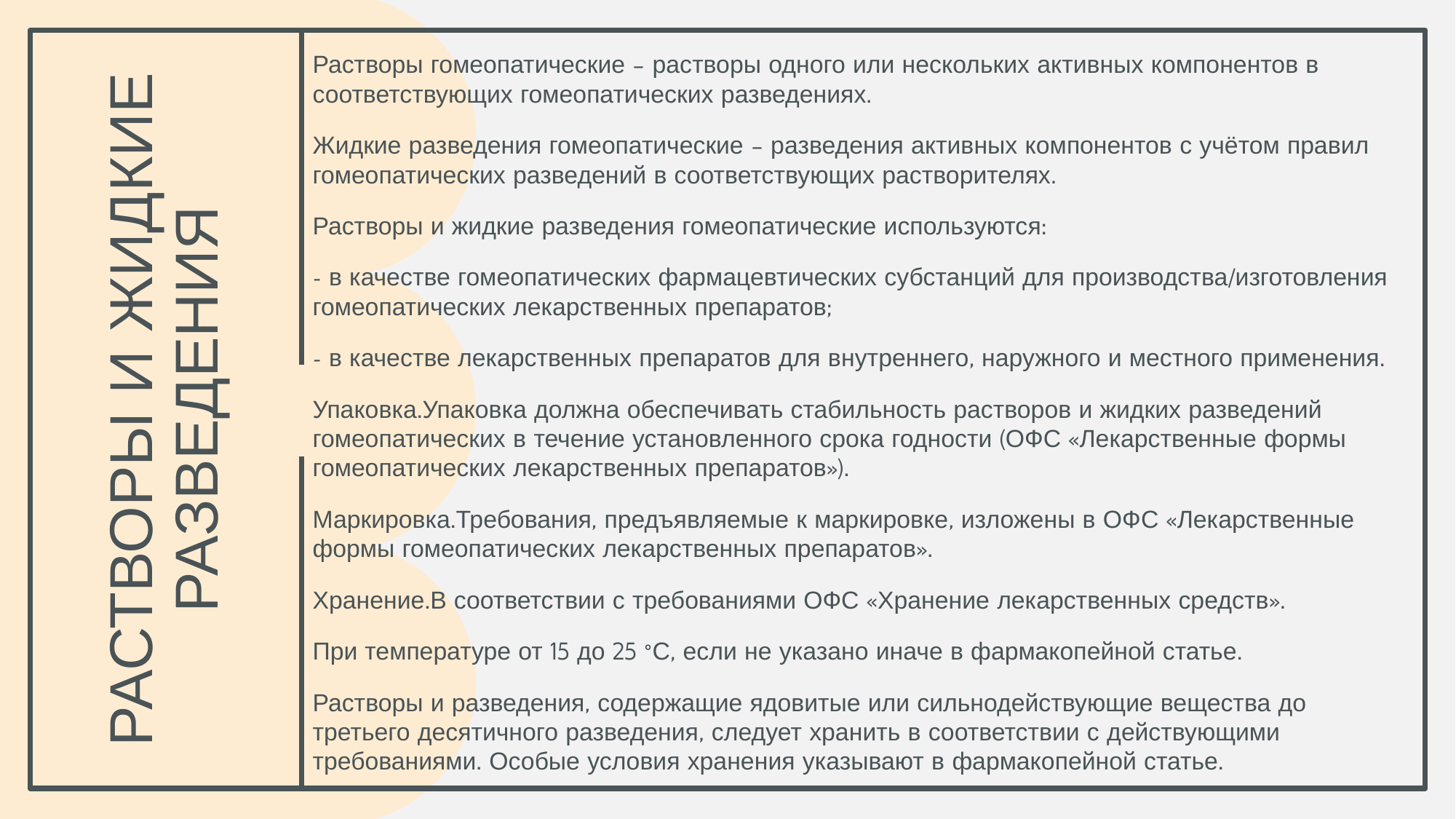

Растворы гомеопатические – растворы одного или нескольких активных компонентов в соответствующих гомеопатических разведениях.
Жидкие разведения гомеопатические – разведения активных компонентов с учётом правил гомеопатических разведений в соответствующих растворителях.
Растворы и жидкие разведения гомеопатические используются:
- в качестве гомеопатических фармацевтических субстанций для производства/изготовления гомеопатических лекарственных препаратов;
- в качестве лекарственных препаратов для внутреннего, наружного и местного применения.
Упаковка.Упаковка должна обеспечивать стабильность растворов и жидких разведений гомеопатических в течение установленного срока годности (ОФС «Лекарственные формы гомеопатических лекарственных препаратов»).
Маркировка.Требования, предъявляемые к маркировке, изложены в ОФС «Лекарственные формы гомеопатических лекарственных препаратов».
Хранение.В соответствии с требованиями ОФС «Хранение лекарственных средств».
При температуре от 15 до 25 °С, если не указано иначе в фармакопейной статье.
Растворы и разведения, содержащие ядовитые или сильнодействующие вещества до третьего десятичного разведения, следует хранить в соответствии с действующими требованиями. Особые условия хранения указывают в фармакопейной статье.
# РАСТВОРЫ И ЖИДКИЕ РАЗВЕДЕНИЯ